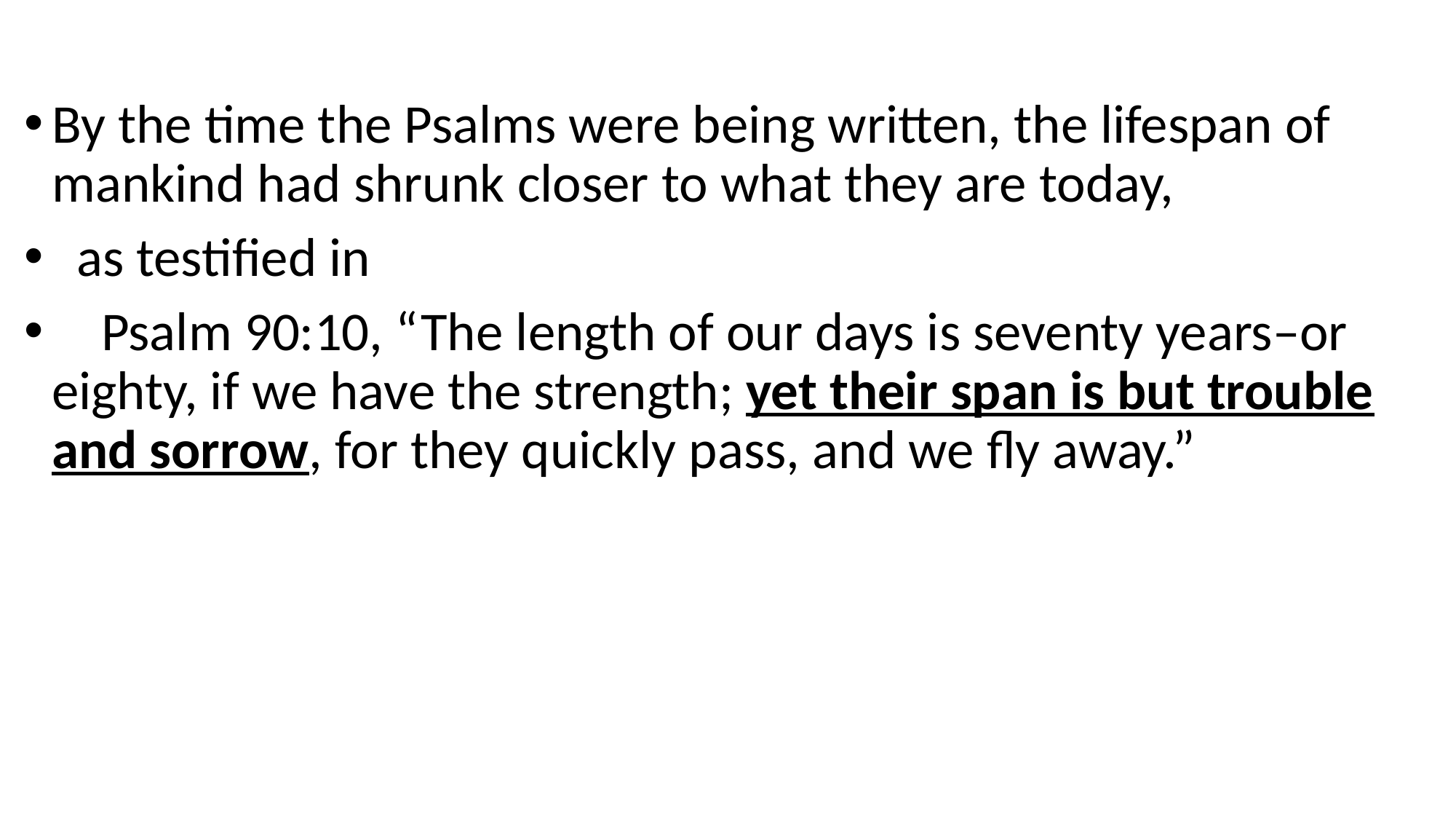

By the time the Psalms were being written, the lifespan of mankind had shrunk closer to what they are today,
  as testified in
    Psalm 90:10, “The length of our days is seventy years–or eighty, if we have the strength; yet their span is but trouble and sorrow, for they quickly pass, and we fly away.”